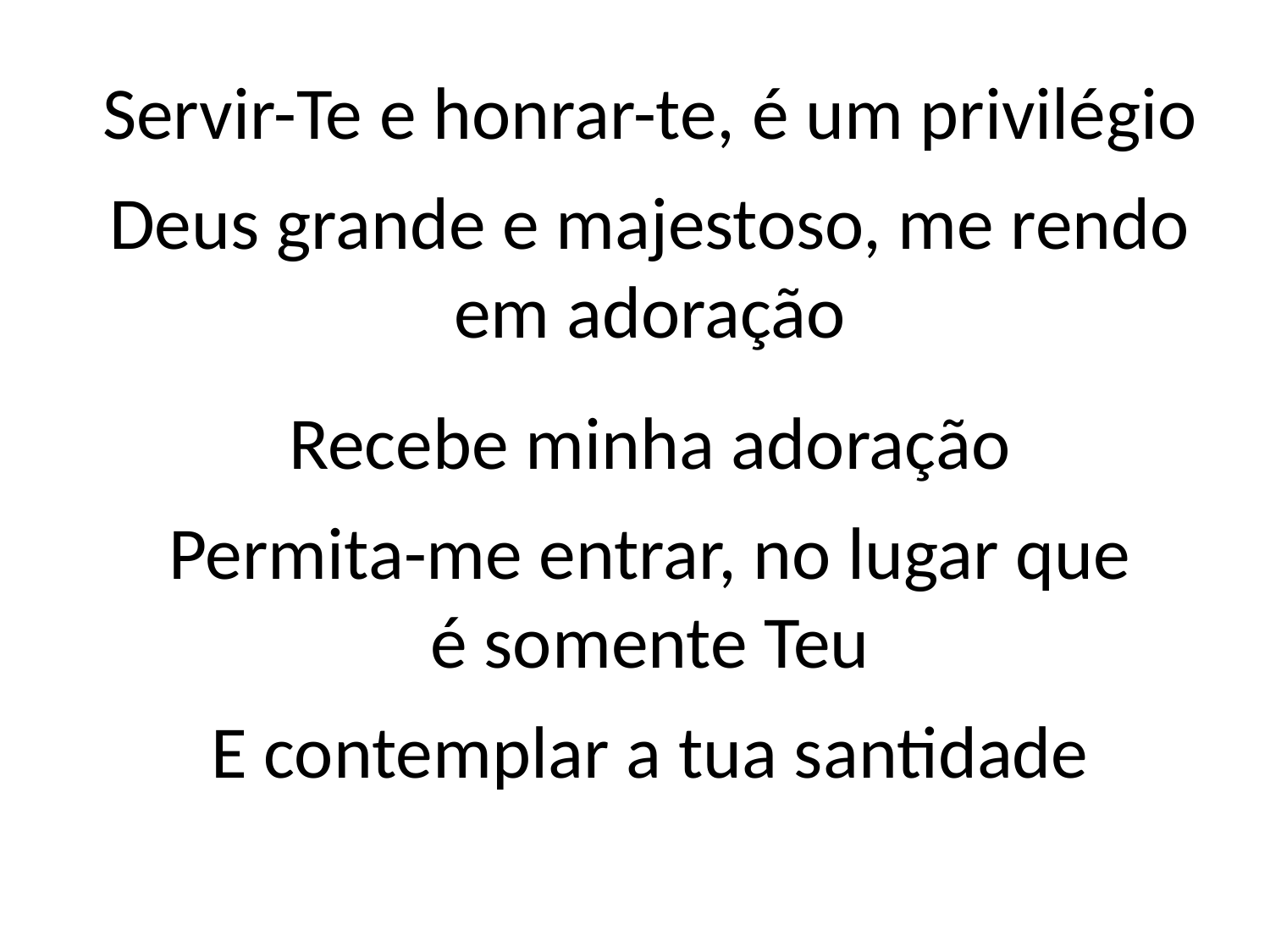

Servir-Te e honrar-te, é um privilégio

Deus grande e majestoso, me rendo
em adoração

Recebe minha adoração

Permita-me entrar, no lugar que
é somente Teu

E contemplar a tua santidade
#